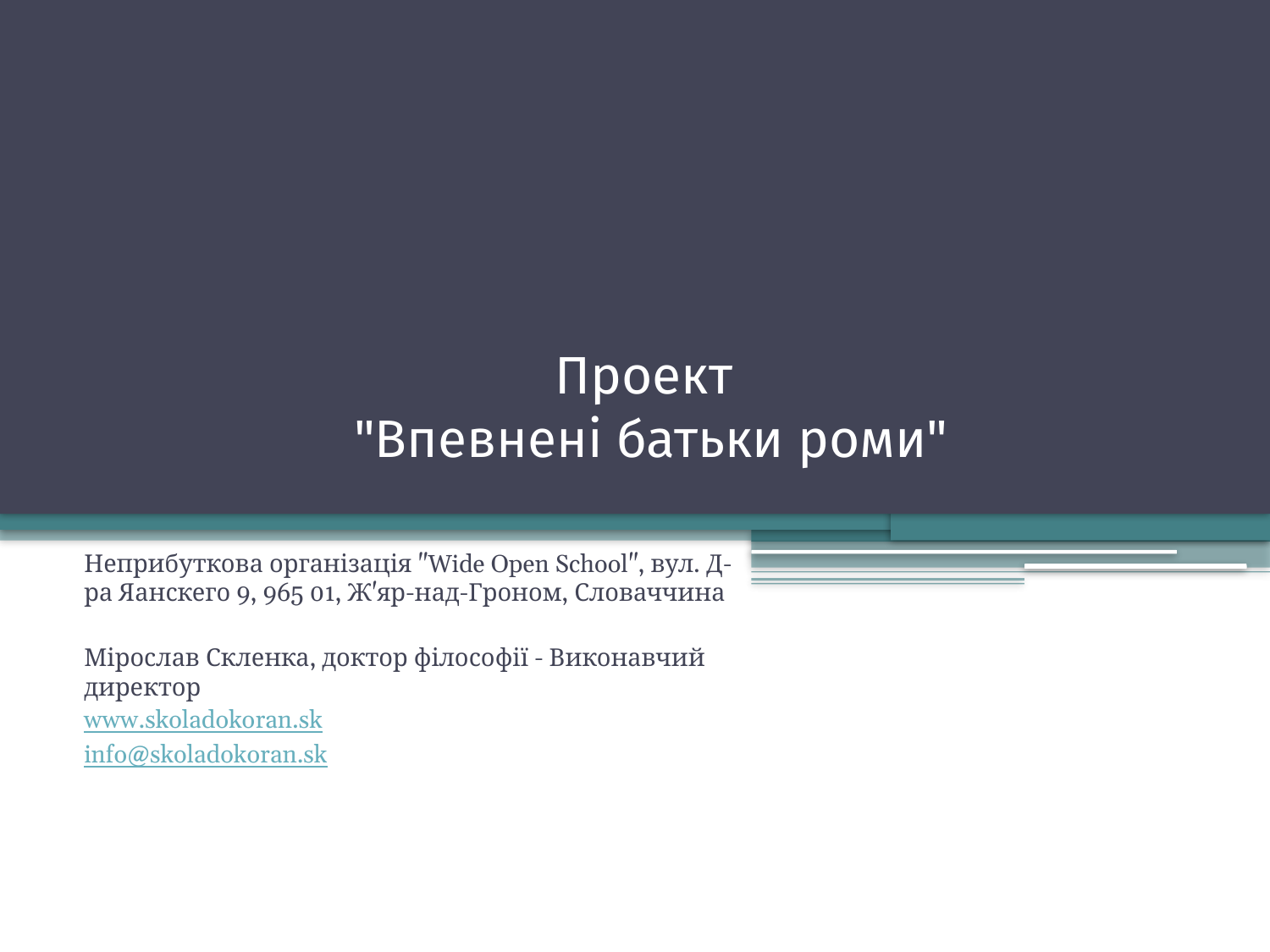

# Проект "Впевнені батьки роми"
Неприбуткова організація "Wide Open School", вул. Д-ра Яанскего 9, 965 01, Ж'яр-над-Гроном, Словаччина

Мірослав Скленка, доктор філософії - Виконавчий директор
www.skoladokoran.sk
info@skoladokoran.sk